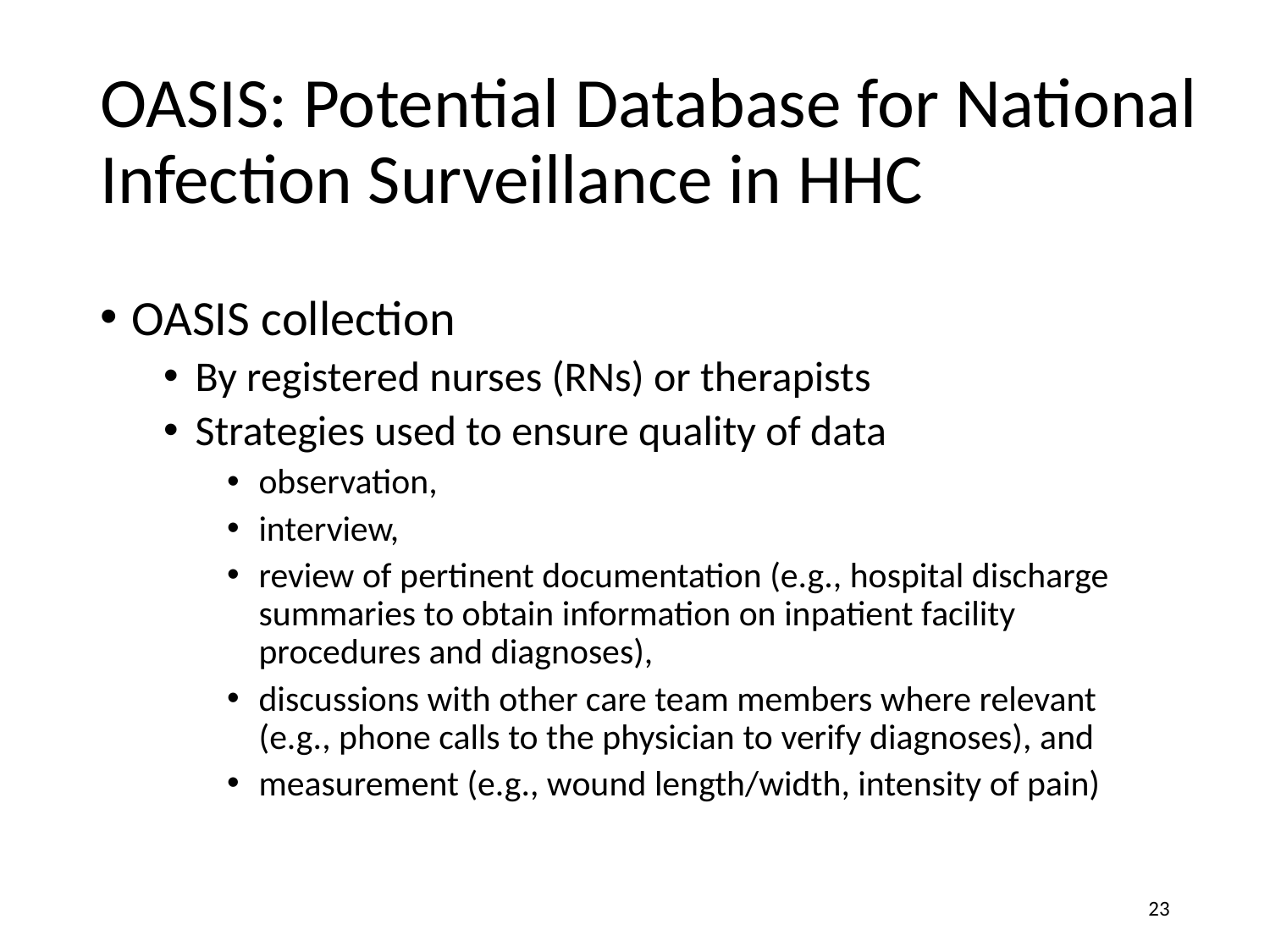

# OASIS: Potential Database for National Infection Surveillance in HHC
OASIS collection
By registered nurses (RNs) or therapists
Strategies used to ensure quality of data
observation,
interview,
review of pertinent documentation (e.g., hospital discharge summaries to obtain information on inpatient facility procedures and diagnoses),
discussions with other care team members where relevant (e.g., phone calls to the physician to verify diagnoses), and
measurement (e.g., wound length/width, intensity of pain)
23